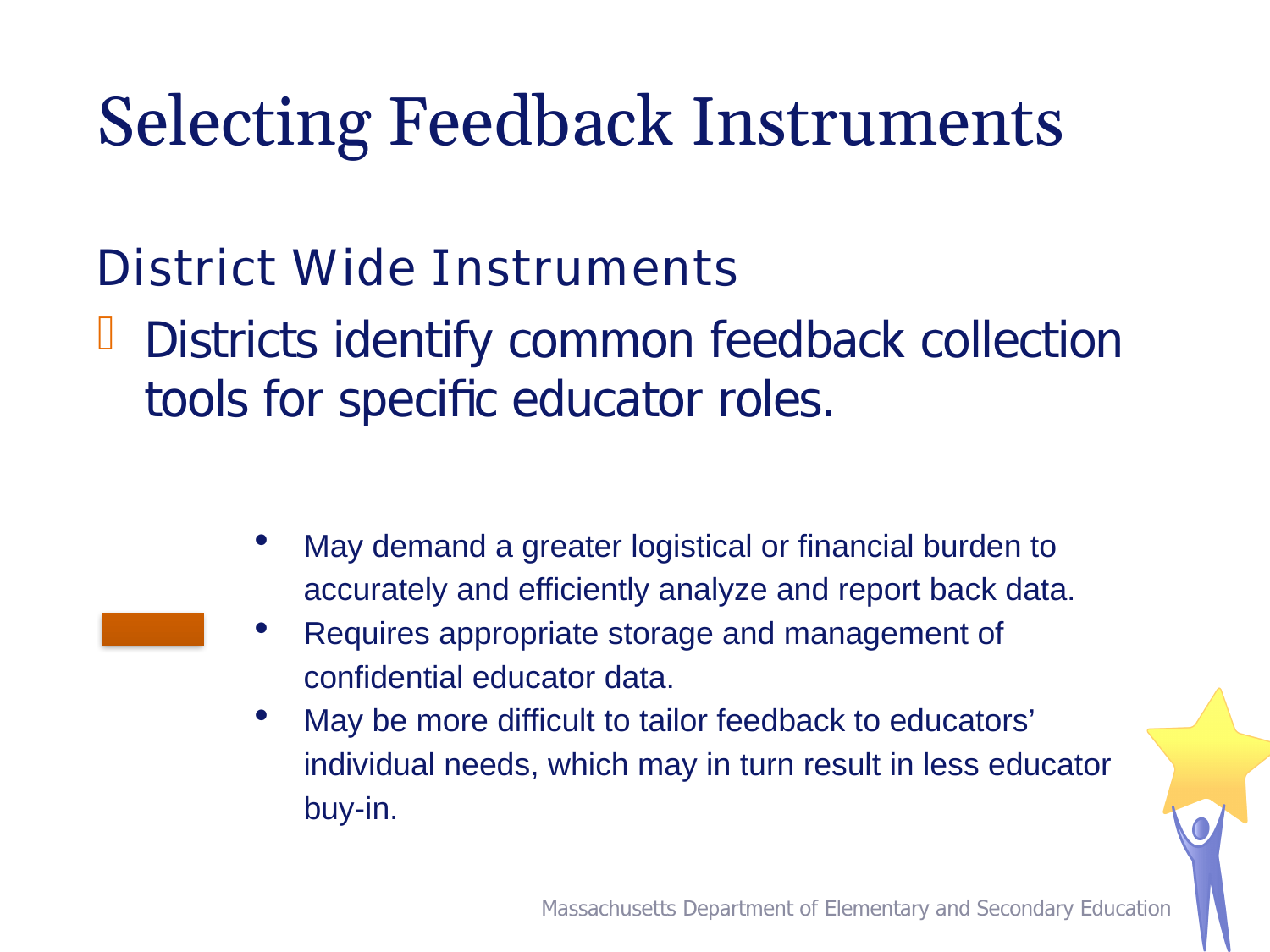

# Selecting Feedback Instruments
District Wide Instruments
Districts identify common feedback collection tools for specific educator roles.

May demand a greater logistical or financial burden to accurately and efficiently analyze and report back data.
Requires appropriate storage and management of confidential educator data.
May be more difficult to tailor feedback to educators’ individual needs, which may in turn result in less educator buy-in.

Massachusetts Department of Elementary and Secondary Education